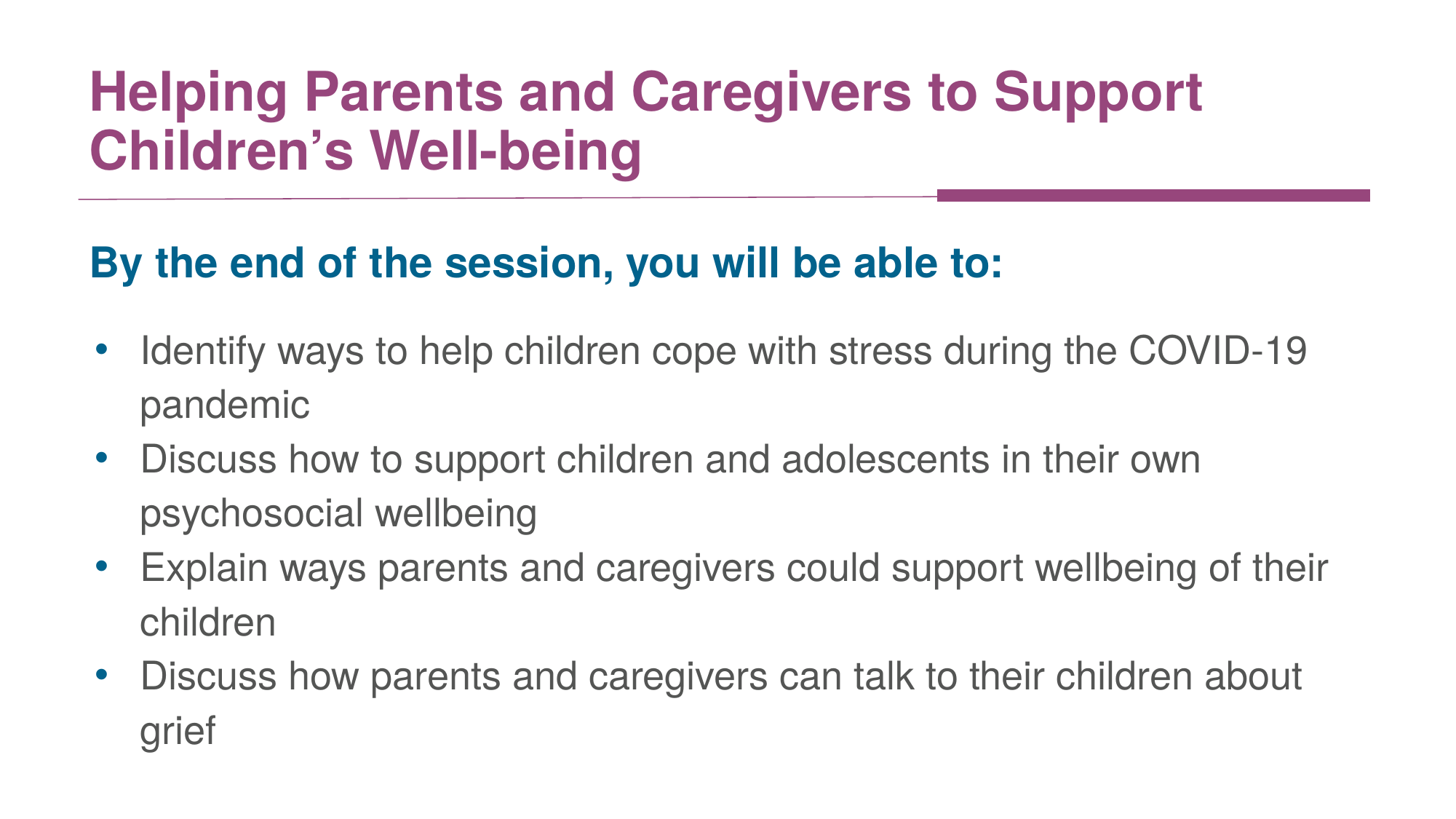

# Helping Parents and Caregivers to Support Children’s Well-being
By the end of the session, you will be able to:
Identify ways to help children cope with stress during the COVID-19 pandemic
Discuss how to support children and adolescents in their own psychosocial wellbeing
Explain ways parents and caregivers could support wellbeing of their children
Discuss how parents and caregivers can talk to their children about grief